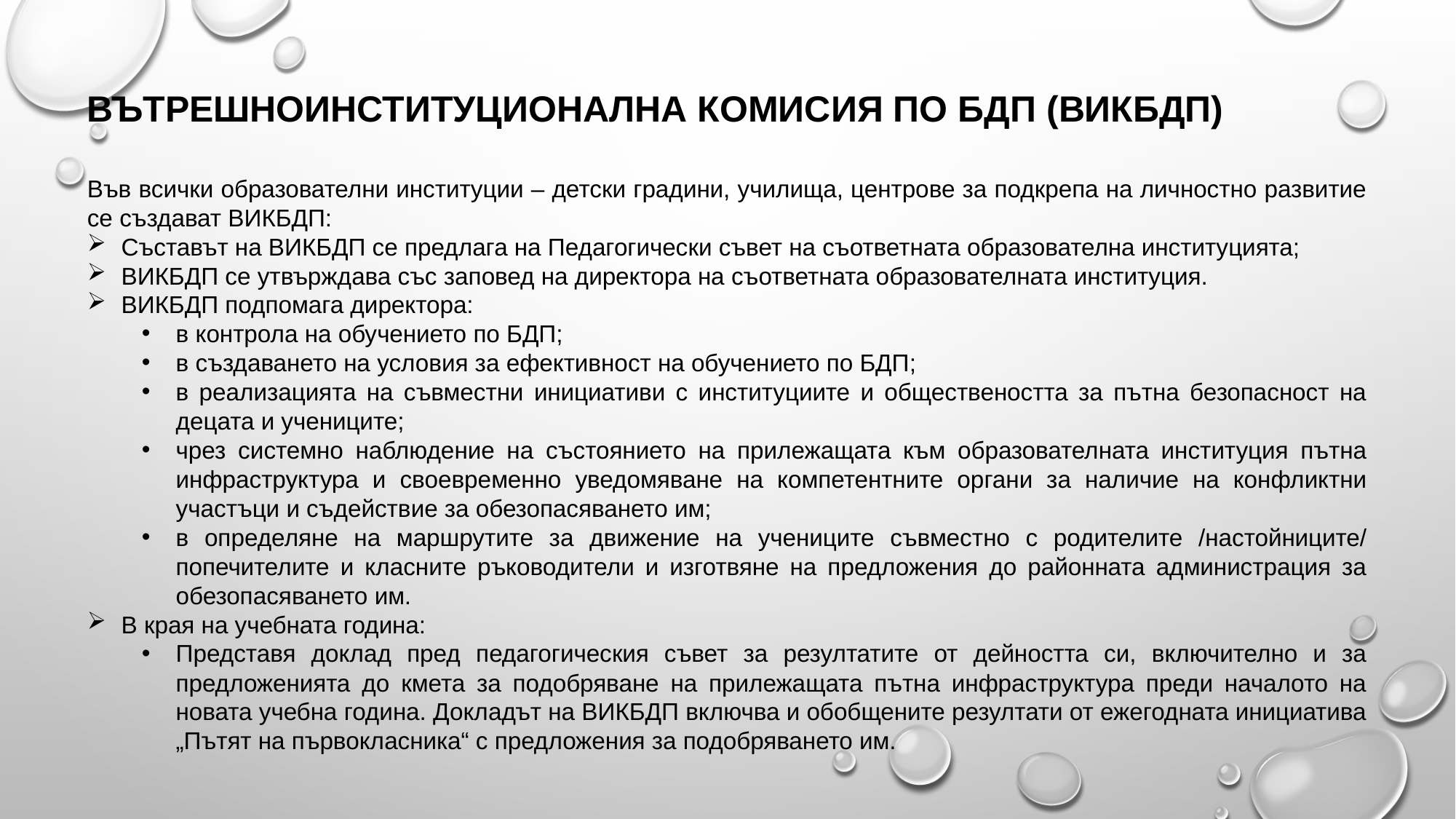

ВЪТРЕШНОИНСТИТУЦИОНАЛНА КОМИСИЯ ПО БДП (ВИКБДП)

Във всички образователни институции – детски градини, училища, центрове за подкрепа на личностно развитие се създават ВИКБДП:
Съставът на ВИКБДП се предлага на Педагогически съвет на съответната образователна институцията;
ВИКБДП се утвърждава със заповед на директора на съответната образователната институция.
ВИКБДП подпомага директора:
в контрола на обучението по БДП;
в създаването на условия за ефективност на обучението по БДП;
в реализацията на съвместни инициативи с институциите и обществеността за пътна безопасност на децата и учениците;
чрез системно наблюдение на състоянието на прилежащата към образователната институция пътна инфраструктура и своевременно уведомяване на компетентните органи за наличие на конфликтни участъци и съдействие за обезопасяването им;
в определяне на маршрутите за движение на учениците съвместно с родителите /настойниците/ попечителите и класните ръководители и изготвяне на предложения до районната администрация за обезопасяването им.
В края на учебната година:
Представя доклад пред педагогическия съвет за резултатите от дейността си, включително и за предложенията до кмета за подобряване на прилежащата пътна инфраструктура преди началото на новата учебна година. Докладът на ВИКБДП включва и обобщените резултати от ежегодната инициатива „Пътят на първокласника“ с предложения за подобряването им.